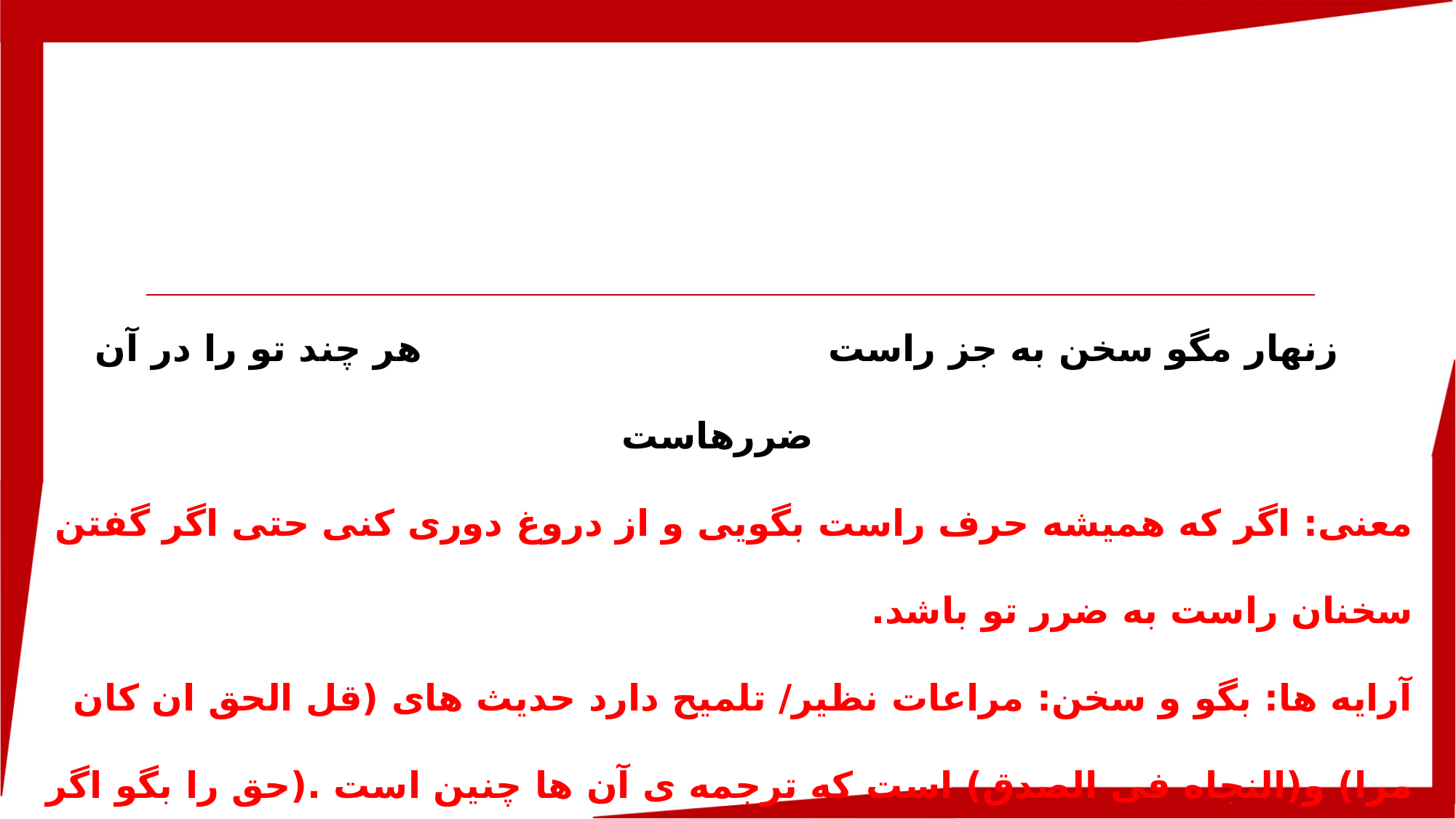

زنهار مگو سخن به جز راست                                هر چند تو را در آن ضررهاست
معنی: اگر که همیشه حرف راست بگویی و از دروغ دوری کنی حتی اگر گفتن سخنان راست به ضرر تو باشد.
آرایه ها: بگو و سخن: مراعات نظیر/ تلمیح دارد حدیث های (قل الحق ان کان مرا) و(النجاه فی الصدق) است که ترجمه ی آن ها چنین است .(حق را بگو اگر چه تلخ باشد) و (نجات انسان در راستی است)/ به حدیث پیامبر هم تلمیح دارد (قولوا الحق و لو علی انفسکم)